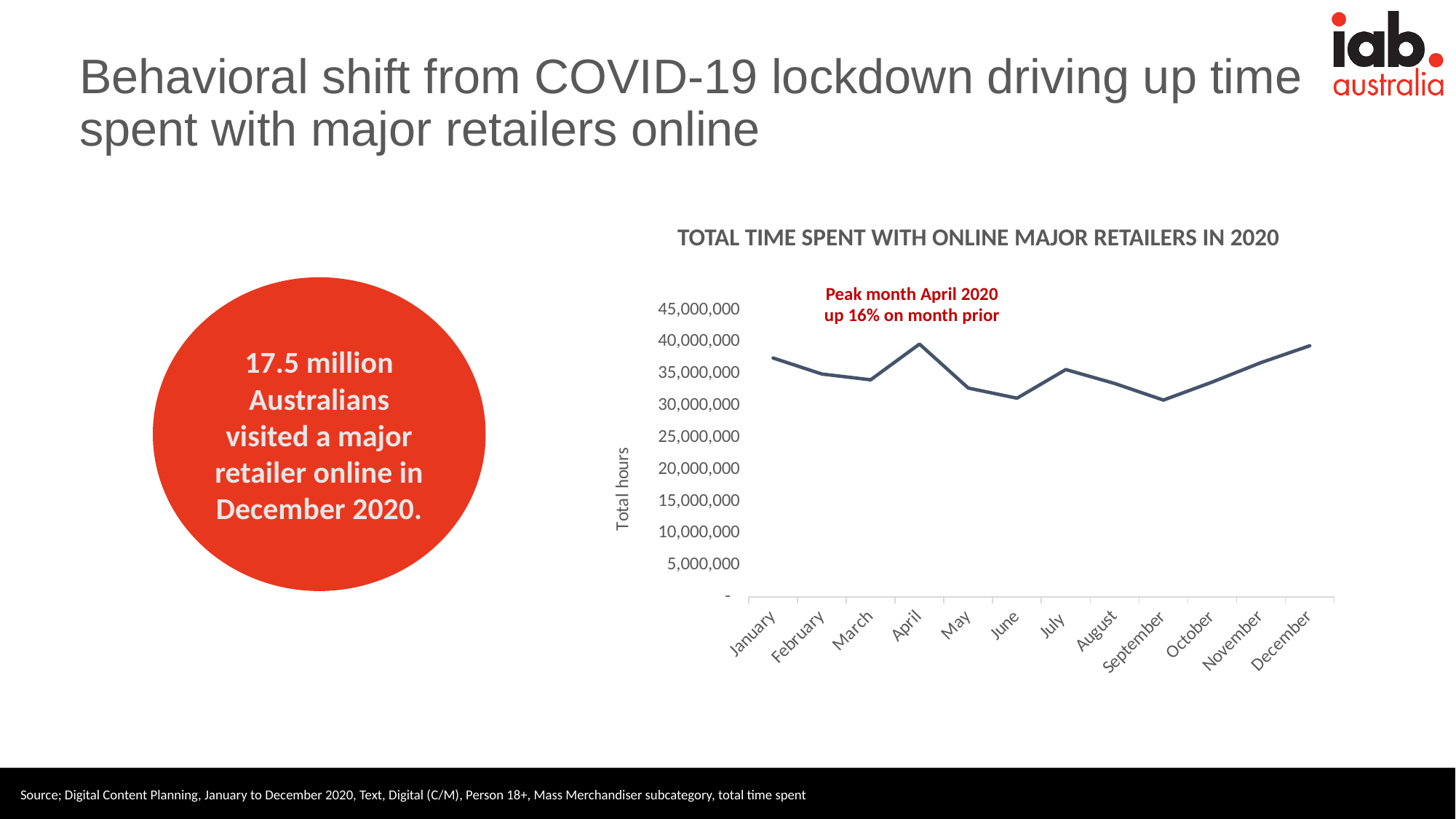

Behavioral shift from COVID-19 lockdown driving up time spent with major retailers online
TOTAL TIME SPENT WITH ONLINE MAJOR RETAILERS IN 2020
Peak month April 2020 up 16% on month prior
17.5 million Australians visited a major retailer online in December 2020.

### Chart

| Category | Mass Merchandiser |
|---|---|
| January | 37466875.0 |
| February | 34957667.0 |
| March | 34048386.0 |
| April | 39653958.0 |
| May | 32757249.0 |
| June | 31164202.0 |
| July  | 35658685.0 |
| August | 33480638.0 |
| September | 30868884.0 |
| October | 33691217.0 |
| November | 36745999.0 |
| December | 39392256.0 |
Source; Digital Content Planning, January to December 2020, Text, Digital (C/M), Person 18+, Mass Merchandiser subcategory, total time spent